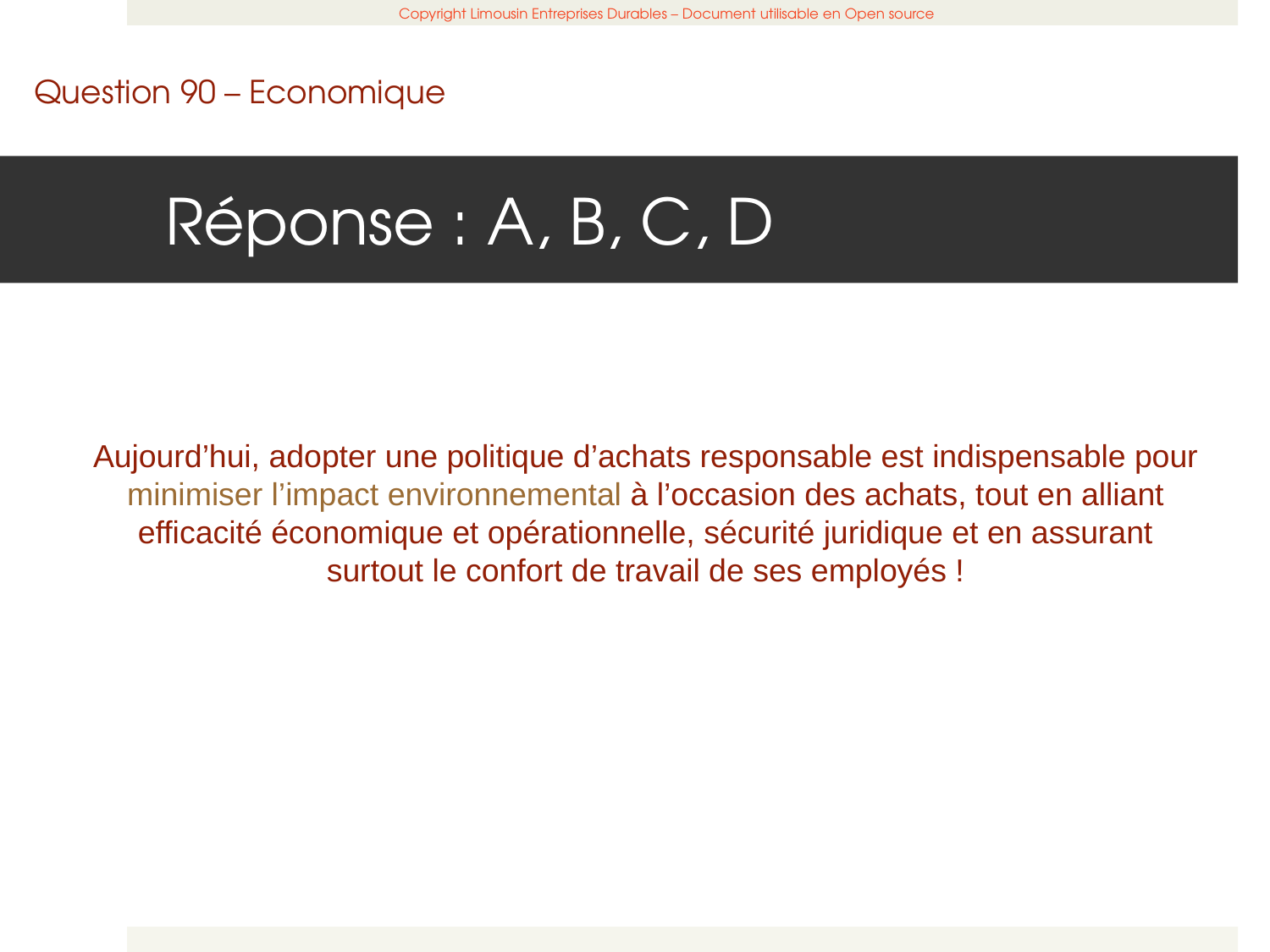

Réponse : A, B, C, D
 Copyright Limousin Entreprises Durables – Document utilisable en Open source
Question 90 – Economique
Aujourd’hui, adopter une politique d’achats responsable est indispensable pour minimiser l’impact environnemental à l’occasion des achats, tout en alliant efficacité économique et opérationnelle, sécurité juridique et en assurant surtout le confort de travail de ses employés !